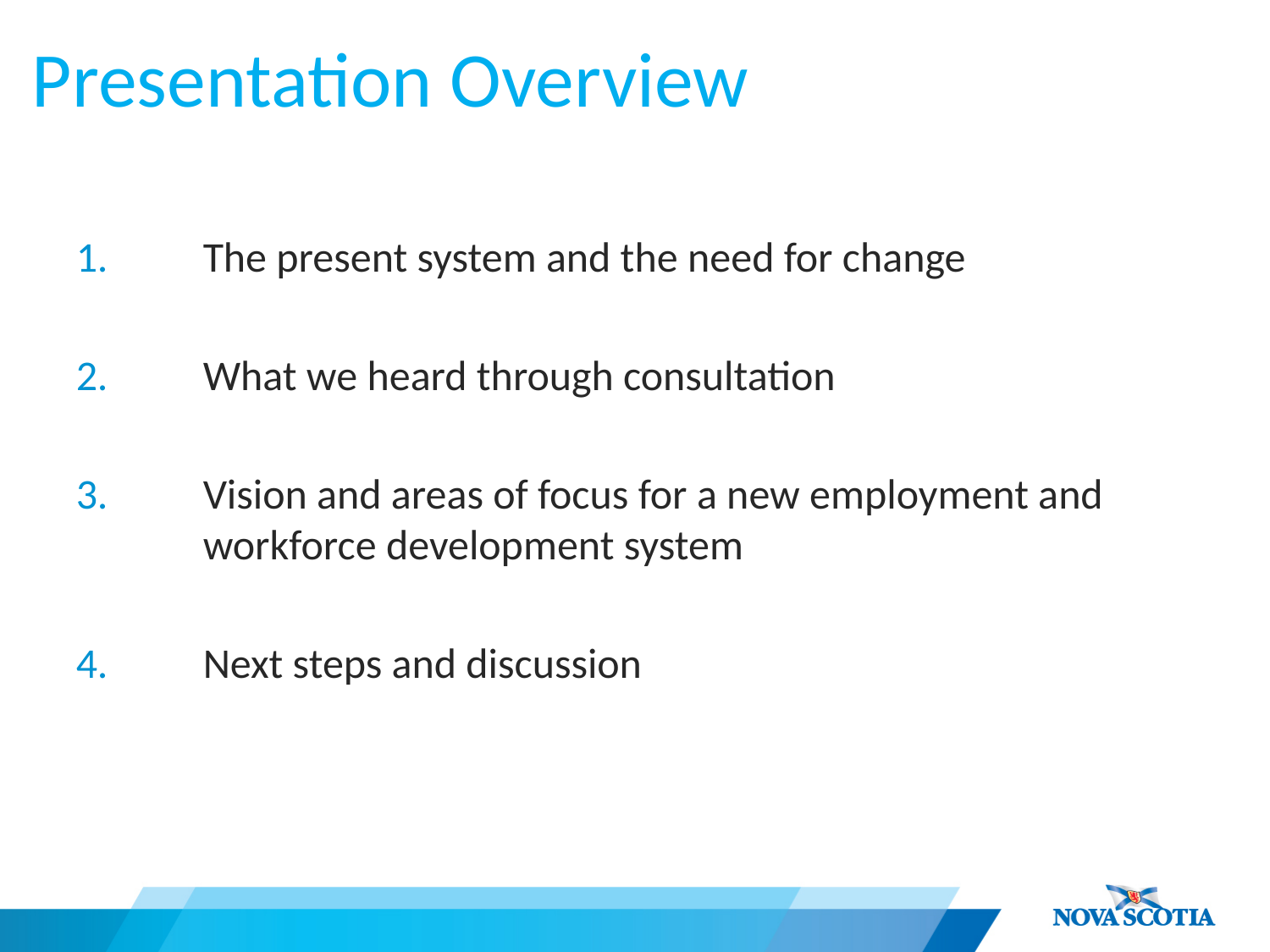

# Presentation Overview
1.	The present system and the need for change

2.	What we heard through consultation

3.	Vision and areas of focus for a new employment and 	workforce development system

4.	Next steps and discussion